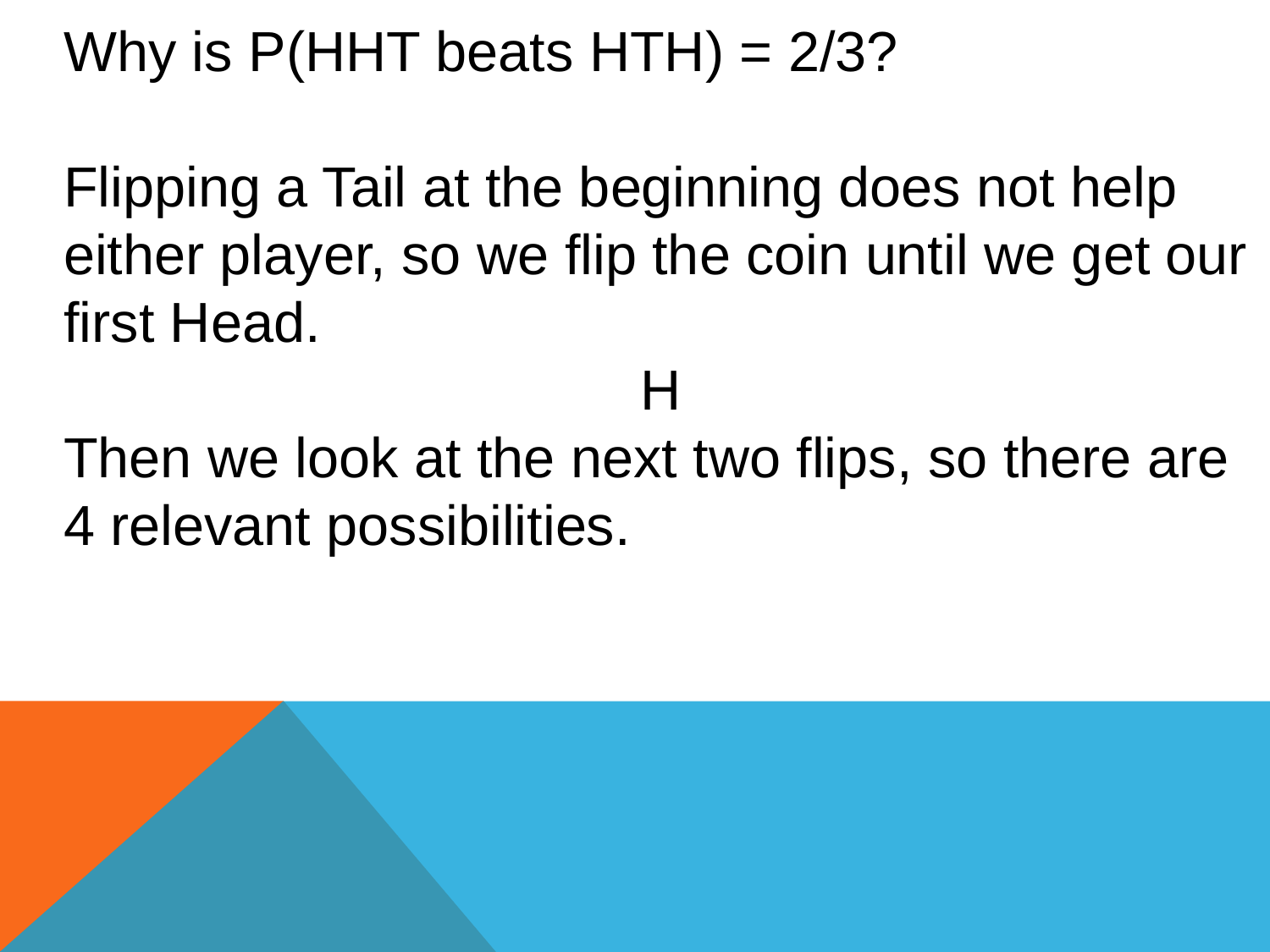

Why is P(HHT beats HTH) = 2/3?

Flipping a Tail at the beginning does not help either player, so we flip the coin until we get our first Head.
H
Then we look at the next two flips, so there are 4 relevant possibilities.